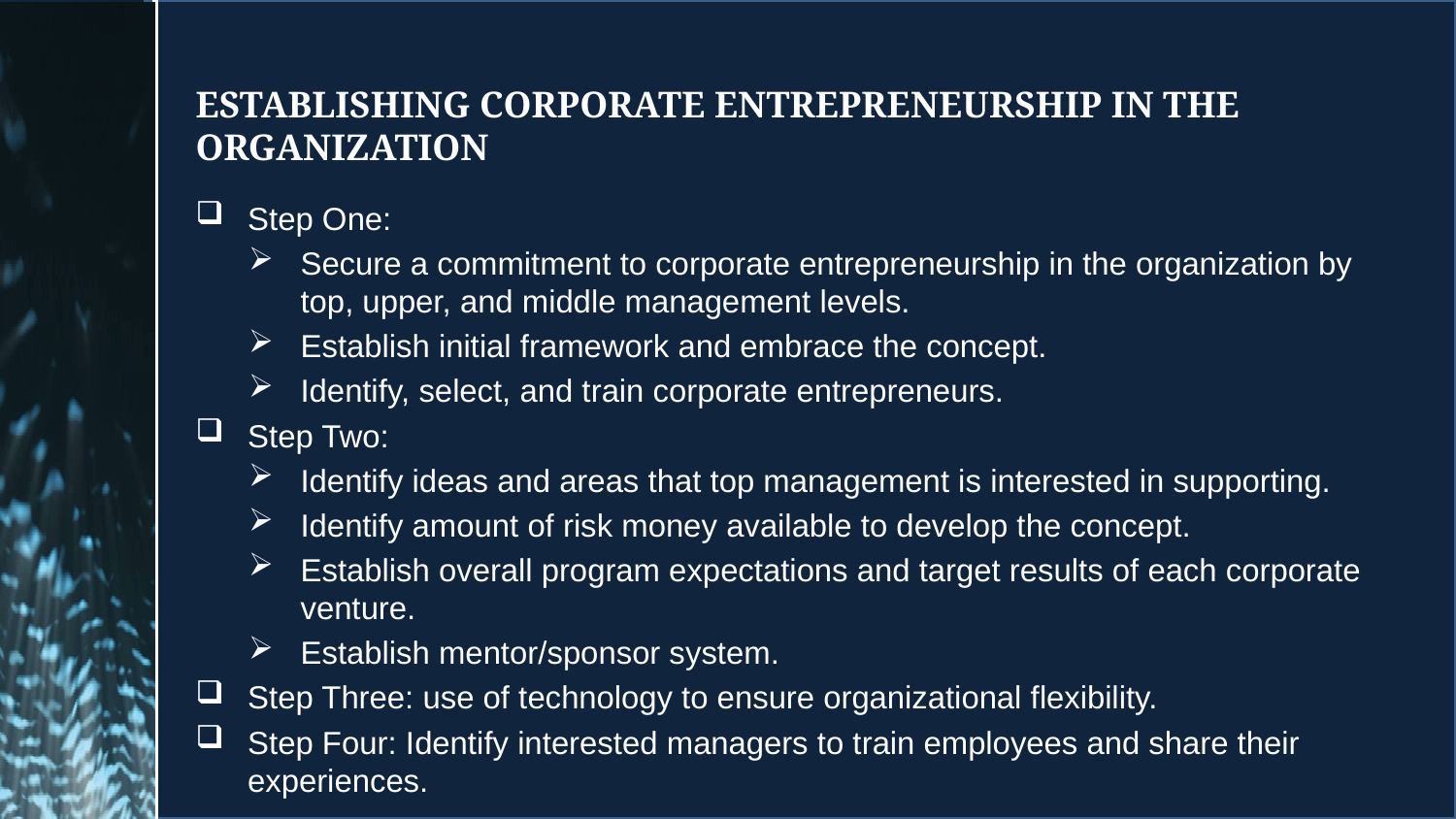

# Establishing Corporate Entrepreneurship in the Organization
Step One:
Secure a commitment to corporate entrepreneurship in the organization by top, upper, and middle management levels.
Establish initial framework and embrace the concept.
Identify, select, and train corporate entrepreneurs.
Step Two:
Identify ideas and areas that top management is interested in supporting.
Identify amount of risk money available to develop the concept.
Establish overall program expectations and target results of each corporate venture.
Establish mentor/sponsor system.
Step Three: use of technology to ensure organizational flexibility.
Step Four: Identify interested managers to train employees and share their experiences.